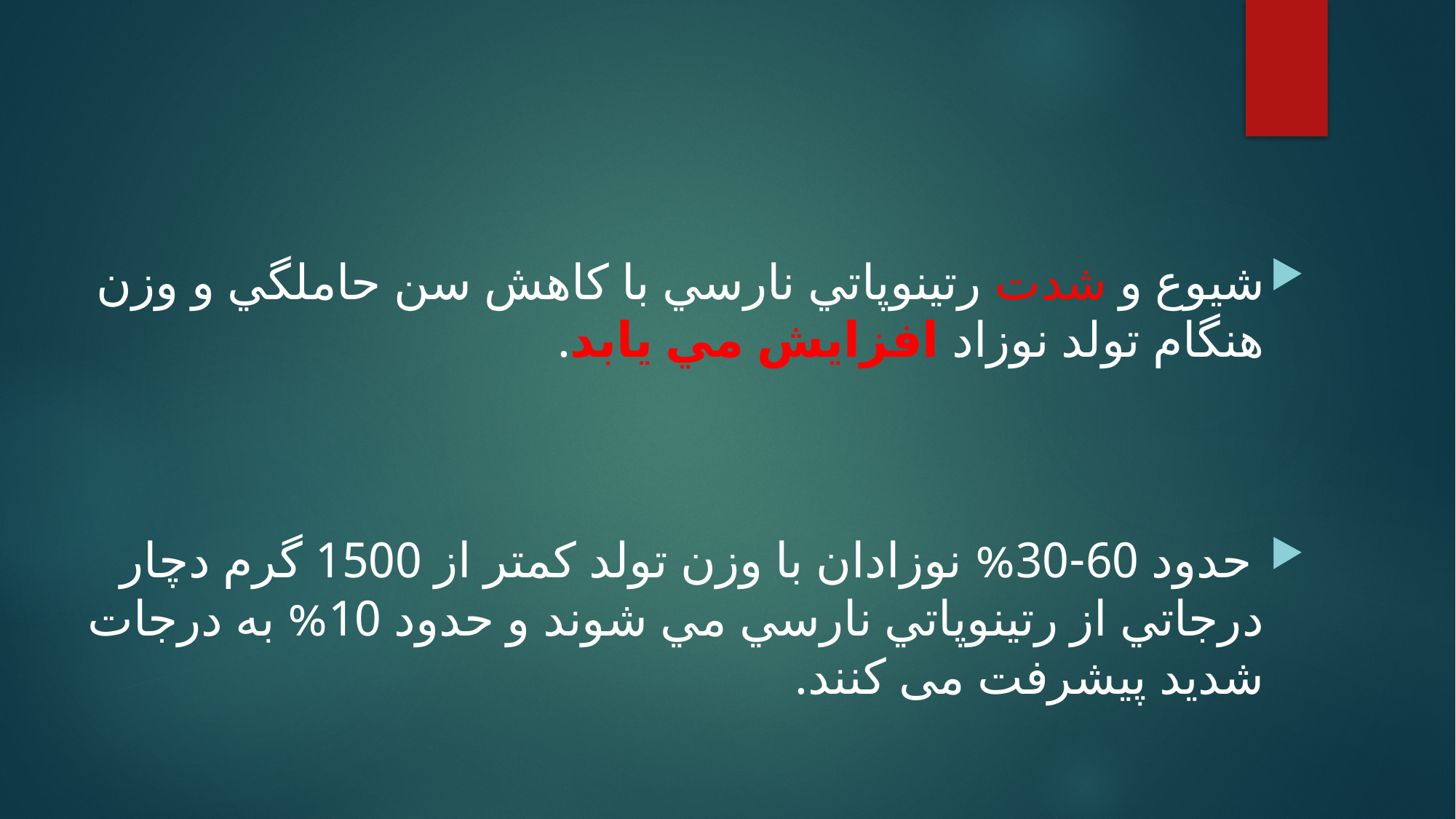

#
شیوع و شدت رتينوپاتي نارسي با کاهش سن حاملگي و وزن هنگام تولد نوزاد افزايش مي يابد.

 حدود 60-30% نوزادان با وزن تولد کمتر از 1500 گرم دچار درجاتي از رتينوپاتي نارسي مي شوند و حدود 10% به درجات شدید پیشرفت می کنند.